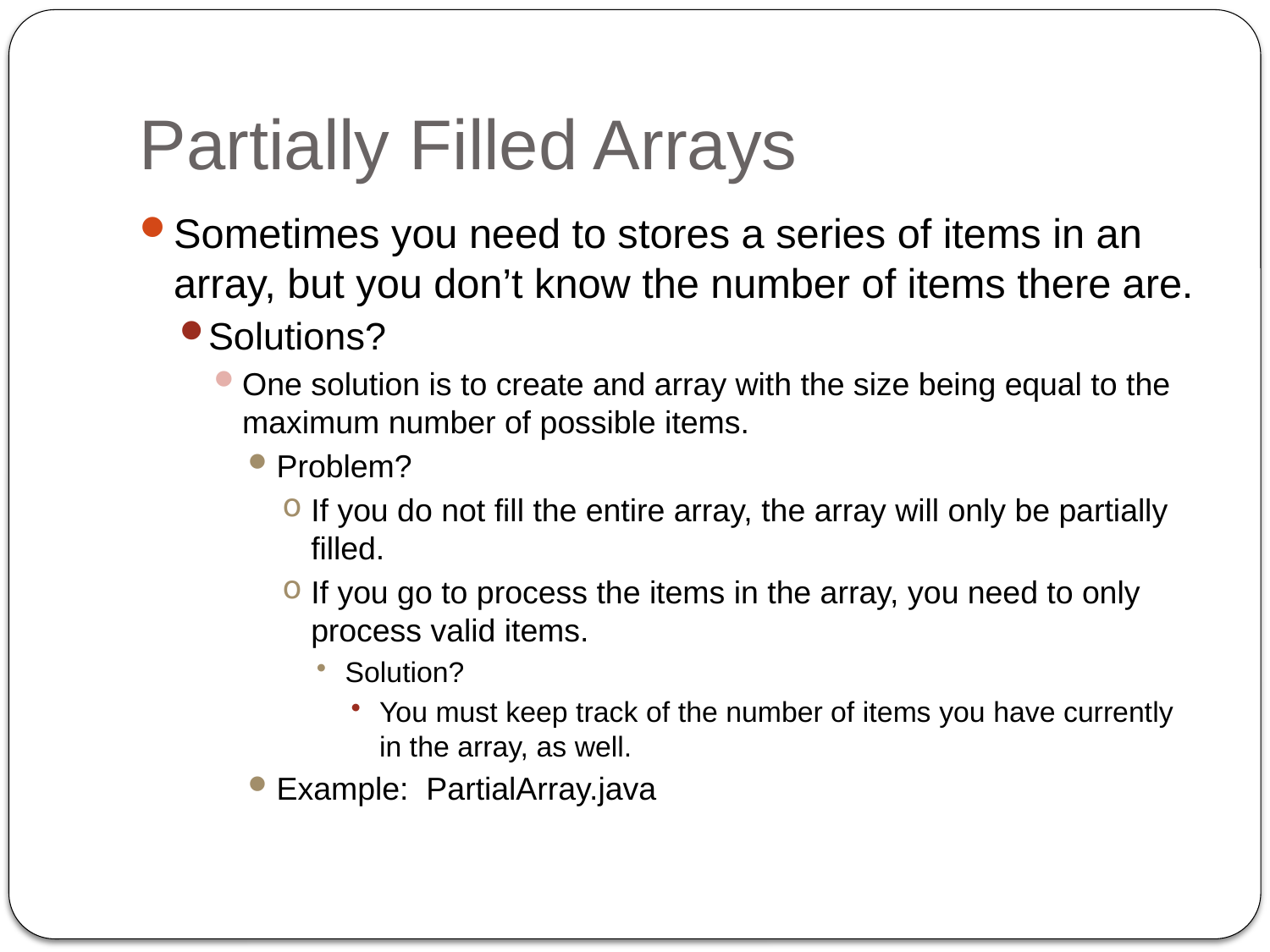

# Partially Filled Arrays
Sometimes you need to stores a series of items in an array, but you don’t know the number of items there are.
Solutions?
One solution is to create and array with the size being equal to the maximum number of possible items.
Problem?
If you do not fill the entire array, the array will only be partially filled.
If you go to process the items in the array, you need to only process valid items.
Solution?
You must keep track of the number of items you have currently in the array, as well.
Example:  PartialArray.java